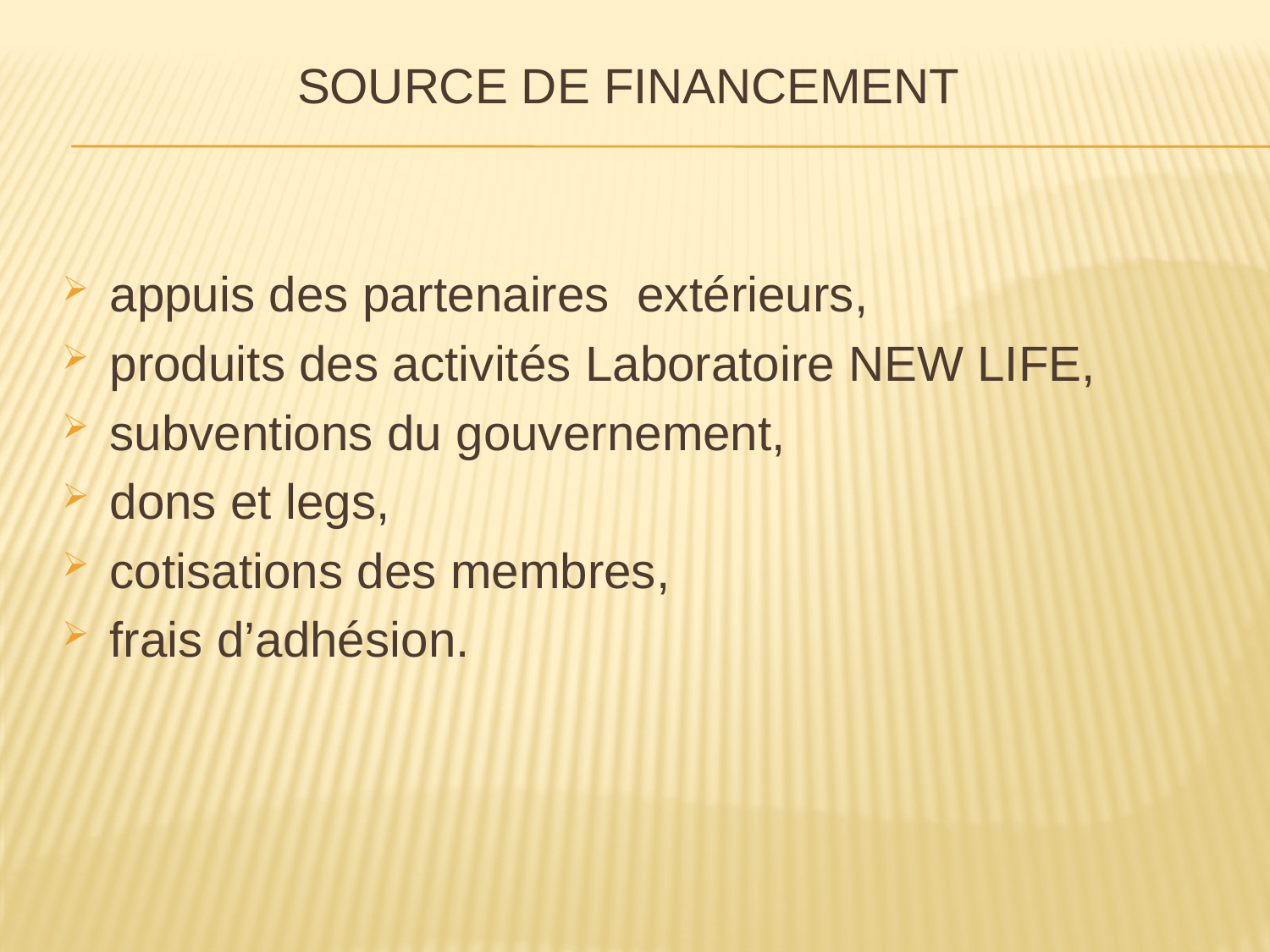

# SOURCE DE FINANCEMENT

appuis des partenaires  extérieurs,
produits des activités Laboratoire NEW LIFE,
subventions du gouvernement,
dons et legs,
cotisations des membres,
frais d’adhésion.